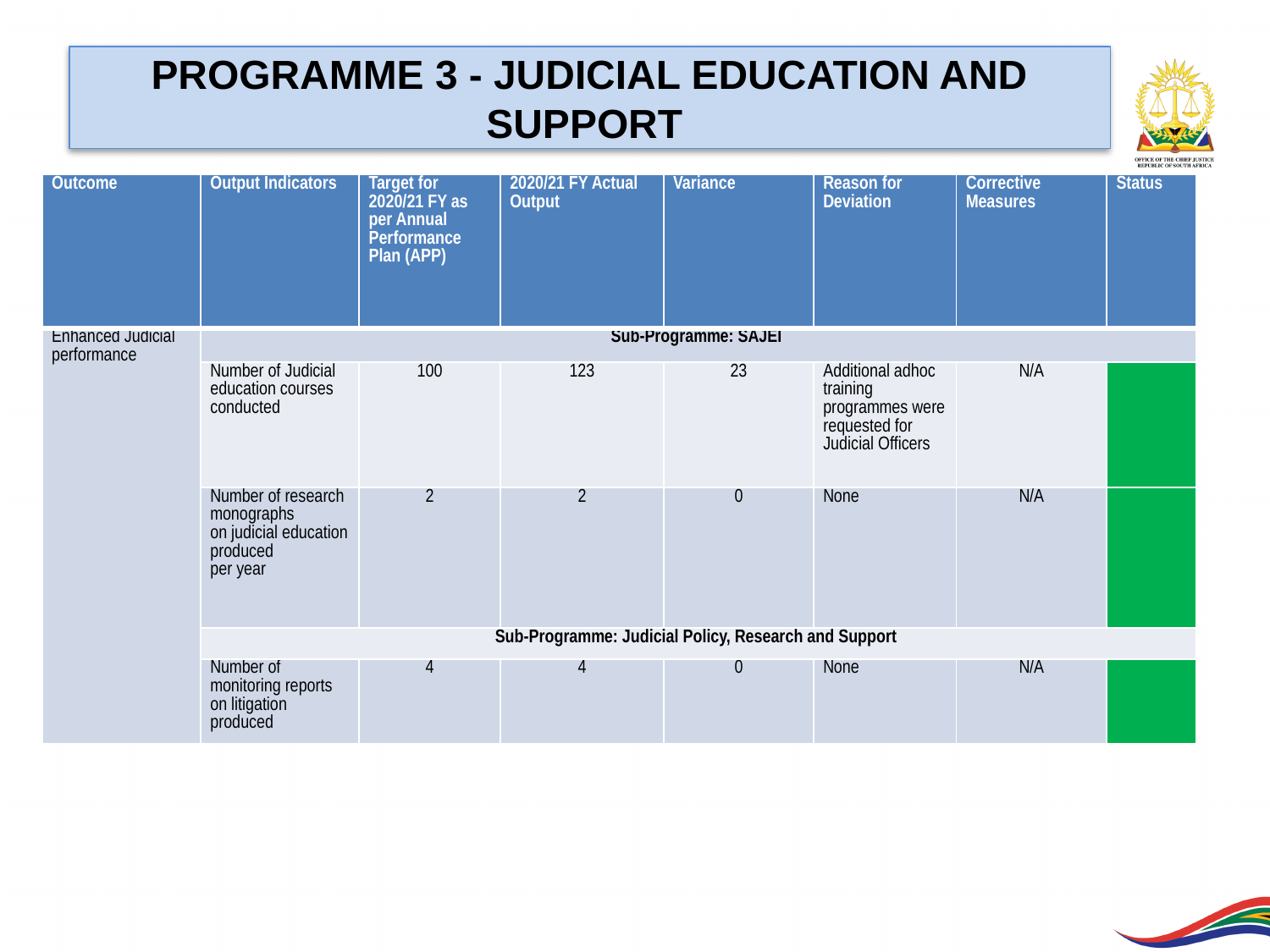

PROGRAMME 3 - JUDICIAL EDUCATION AND SUPPORT

| Outcome | Output Indicators | Target for 2020/21 FY as per Annual Performance Plan (APP) | 2020/21 FY Actual Output | Variance | Reason for Deviation | Corrective Measures | Status |
| --- | --- | --- | --- | --- | --- | --- | --- |
| Enhanced Judicial performance | Sub-Programme: SAJEI |  |  |  |  |  |  |
|  | Number of Judicial education courses conducted | 100 | 123 | 23 | Additional adhoc training programmes were requested for Judicial Officers | N/A |  |
|  | Number of research monographs on judicial education produced per year | 2 | 2 | 0 | None | N/A |  |
|  | Sub-Programme: Judicial Policy, Research and Support |  |  |  |  |  |  |
|  | Number of monitoring reports on litigation produced | 4 | 4 | 0 | None | N/A |  |